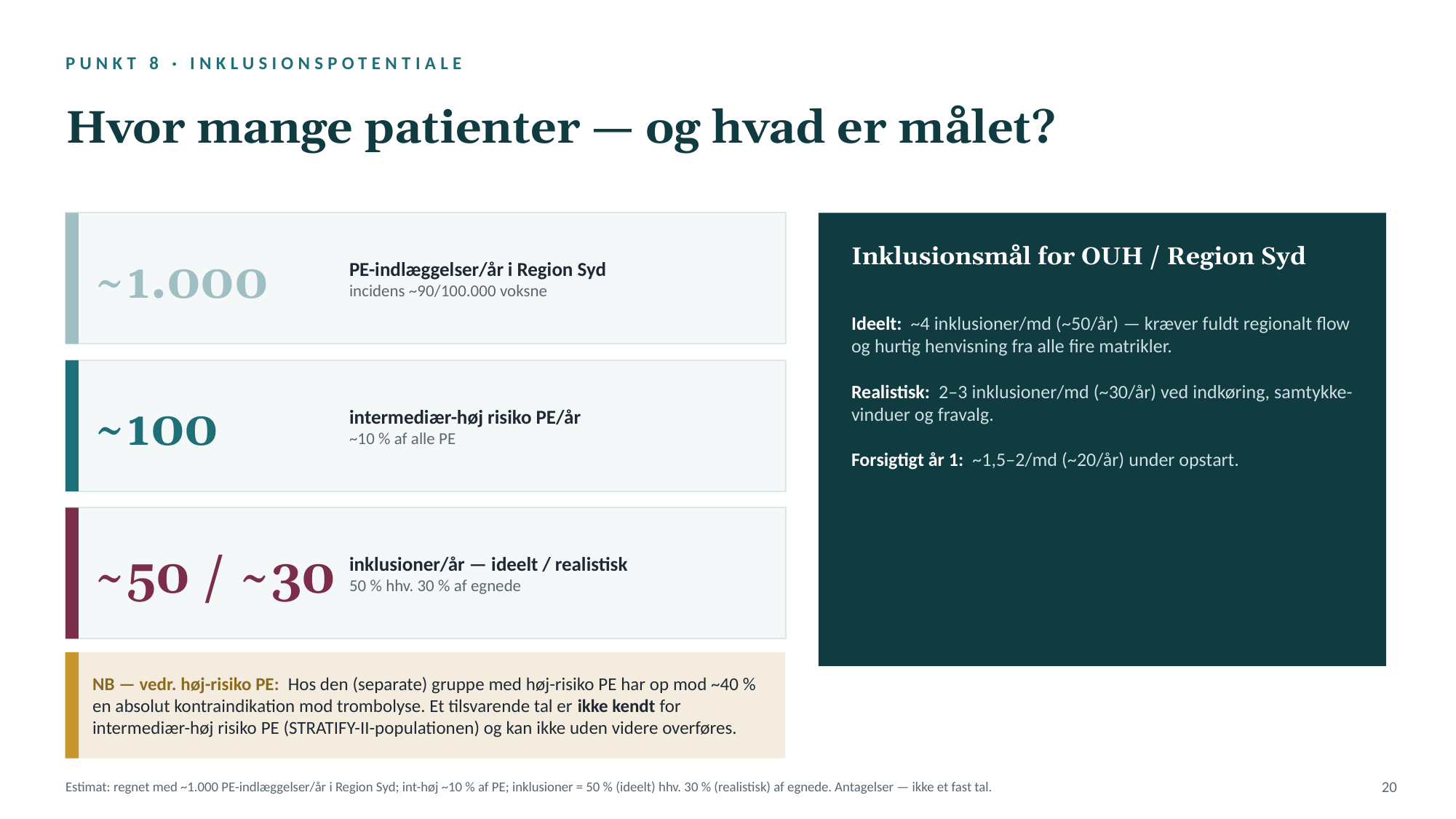

PUNKT 8 · INKLUSIONSPOTENTIALE
Hvor mange patienter — og hvad er målet?

~1.000
PE-indlæggelser/år i Region Syd
incidens ~90/100.000 voksne

Inklusionsmål for OUH / Region Syd
Ideelt:  ~4 inklusioner/md (~50/år) — kræver fuldt regionalt flow og hurtig henvisning fra alle fire matrikler.

Realistisk:  2–3 inklusioner/md (~30/år) ved indkøring, samtykke-vinduer og fravalg.

Forsigtigt år 1:  ~1,5–2/md (~20/år) under opstart.

~100
intermediær-høj risiko PE/år
~10 % af alle PE

~50 / ~30
inklusioner/år — ideelt / realistisk
50 % hhv. 30 % af egnede

NB — vedr. høj-risiko PE:  Hos den (separate) gruppe med høj-risiko PE har op mod ~40 % en absolut kontraindikation mod trombolyse. Et tilsvarende tal er ikke kendt for intermediær-høj risiko PE (STRATIFY-II-populationen) og kan ikke uden videre overføres.
Estimat: regnet med ~1.000 PE-indlæggelser/år i Region Syd; int-høj ~10 % af PE; inklusioner = 50 % (ideelt) hhv. 30 % (realistisk) af egnede. Antagelser — ikke et fast tal.
20